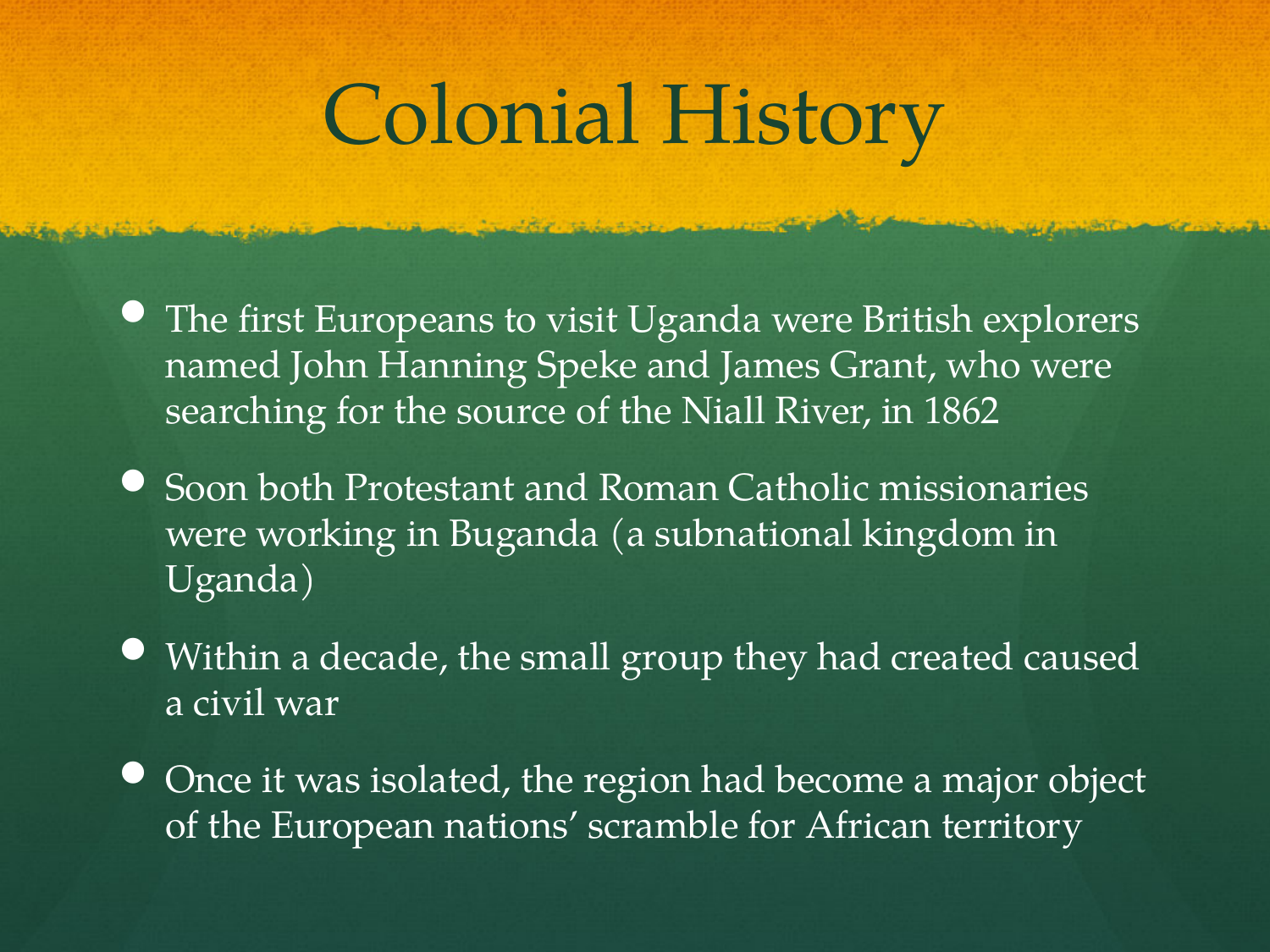

# Colonial History
The first Europeans to visit Uganda were British explorers named John Hanning Speke and James Grant, who were searching for the source of the Niall River, in 1862
Soon both Protestant and Roman Catholic missionaries were working in Buganda (a subnational kingdom in Uganda)
Within a decade, the small group they had created caused a civil war
Once it was isolated, the region had become a major object of the European nations’ scramble for African territory